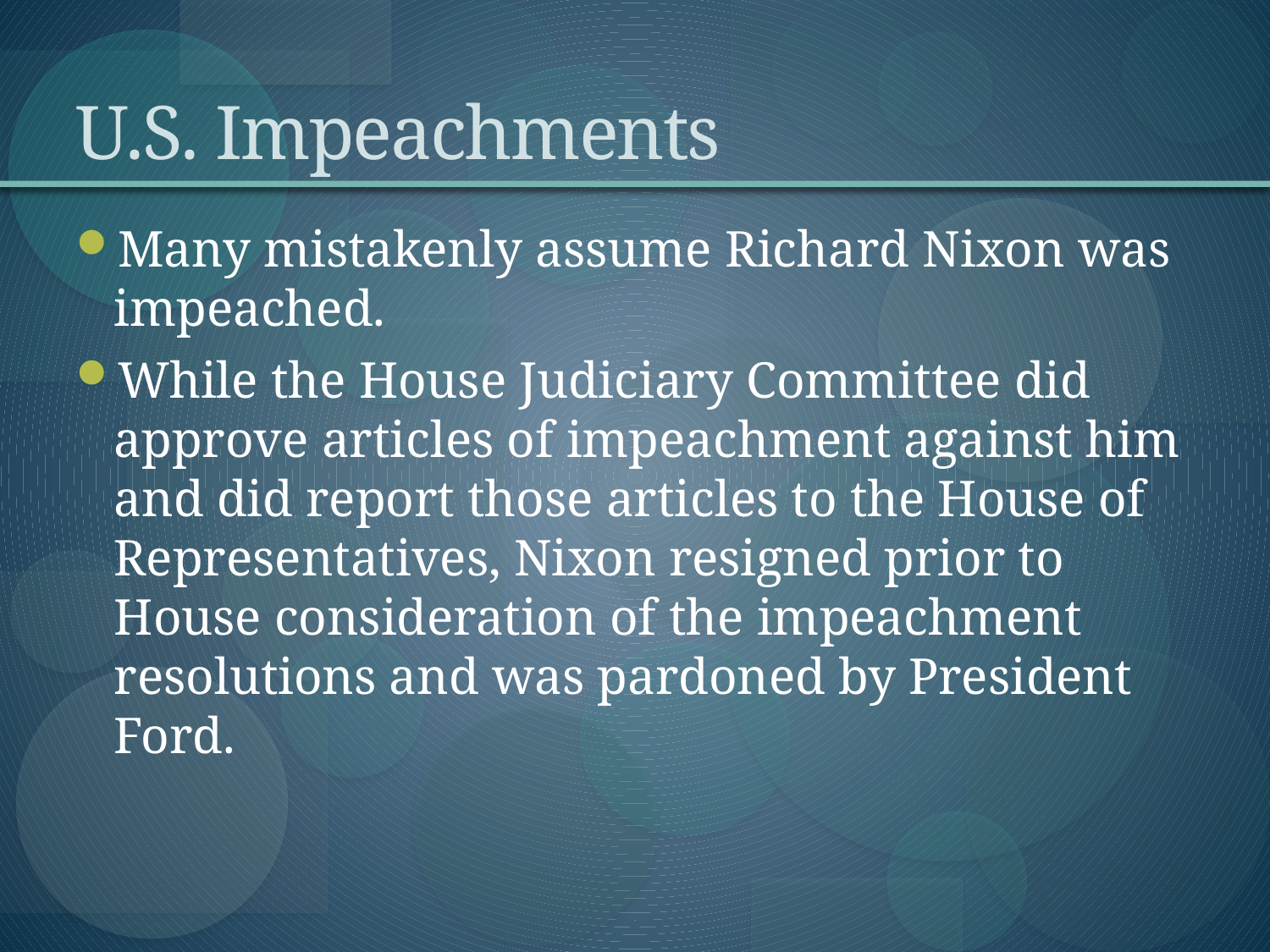

# U.S. Impeachments
Many mistakenly assume Richard Nixon was impeached.
While the House Judiciary Committee did approve articles of impeachment against him and did report those articles to the House of Representatives, Nixon resigned prior to House consideration of the impeachment resolutions and was pardoned by President Ford.